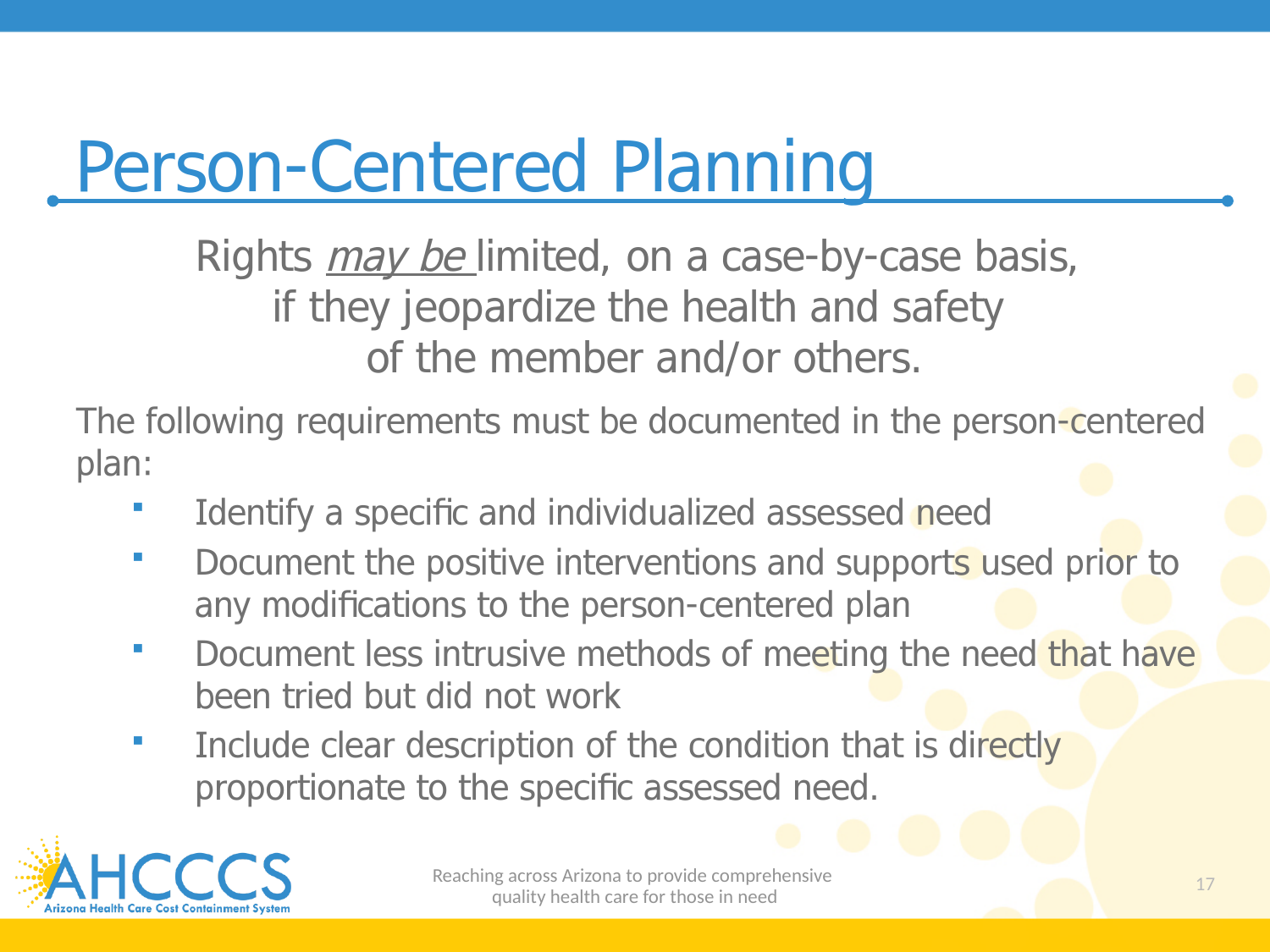

# Person-Centered Planning
Rights may be limited, on a case-by-case basis,
if they jeopardize the health and safety
of the member and/or others.
The following requirements must be documented in the person-centered plan:
Identify a specific and individualized assessed need
Document the positive interventions and supports used prior to any modifications to the person-centered plan
Document less intrusive methods of meeting the need that have been tried but did not work
Include clear description of the condition that is directly proportionate to the specific assessed need.

Reaching across Arizona to provide comprehensive
quality health care for those in need
17